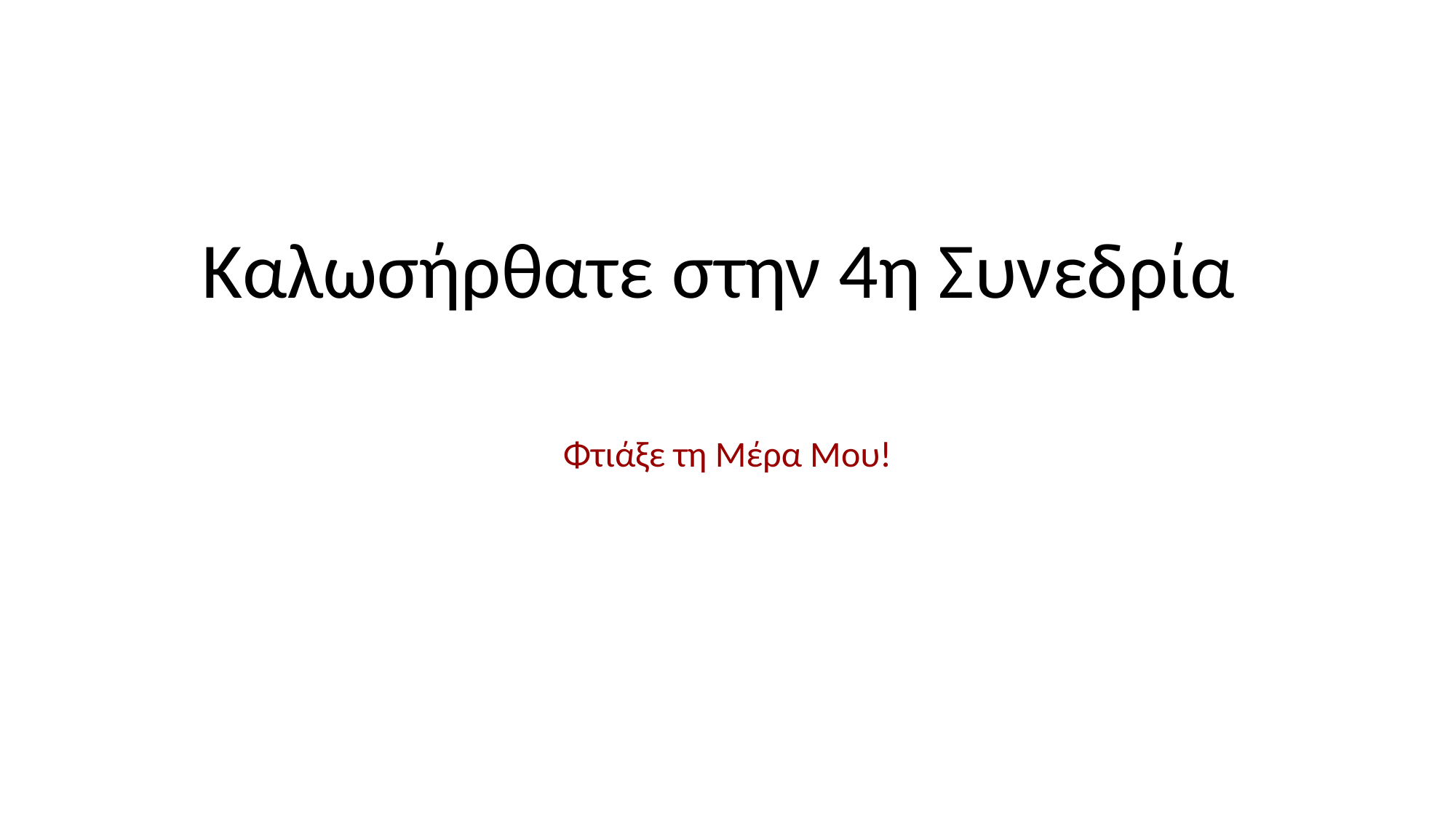

# Καλωσήρθατε στην 4η Συνεδρία

Φτιάξε τη Μέρα Μου!